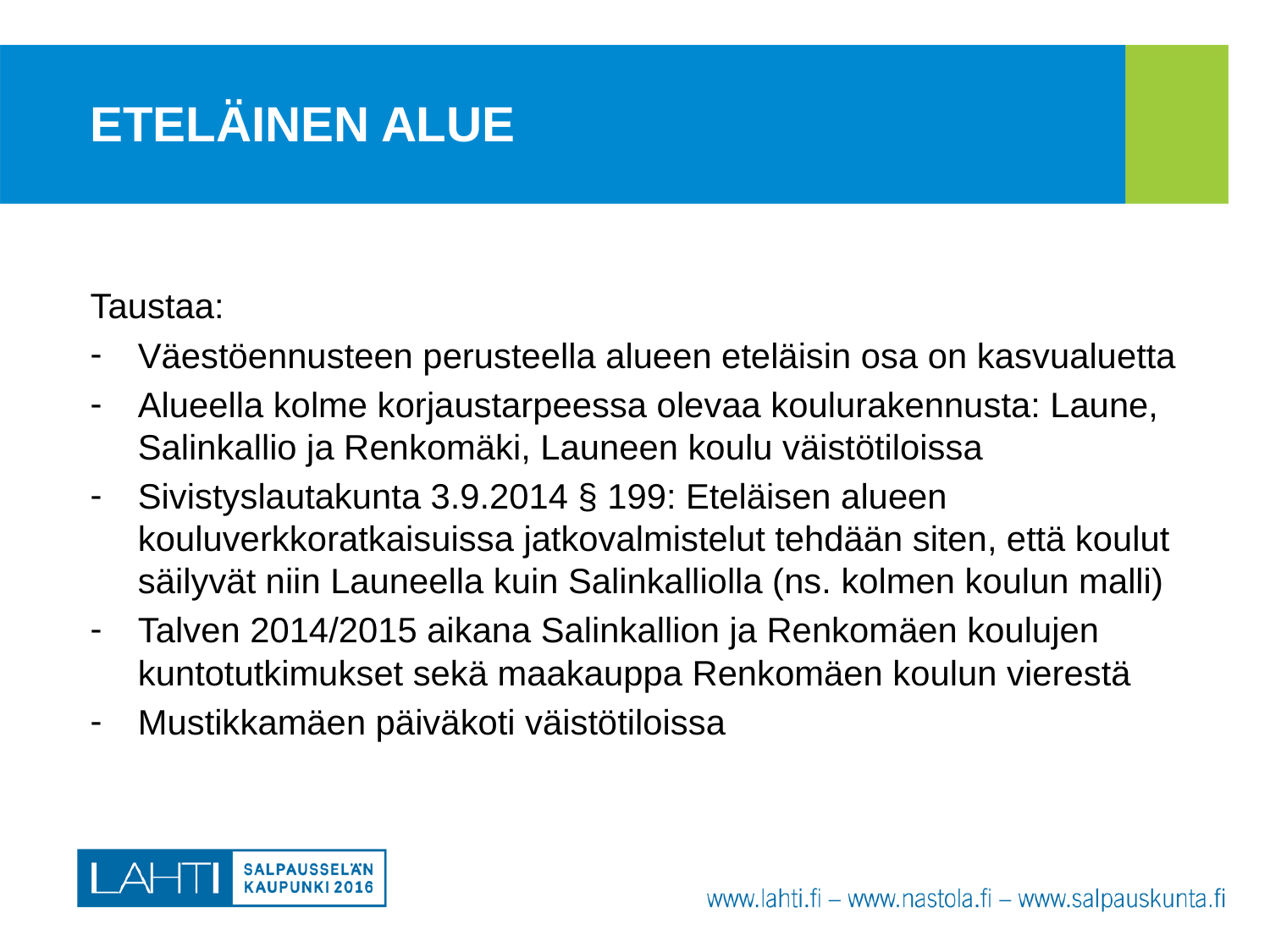

# ETELÄINEN ALUE
Taustaa:
Väestöennusteen perusteella alueen eteläisin osa on kasvualuetta
Alueella kolme korjaustarpeessa olevaa koulurakennusta: Laune, Salinkallio ja Renkomäki, Launeen koulu väistötiloissa
Sivistyslautakunta 3.9.2014 § 199: Eteläisen alueen kouluverkkoratkaisuissa jatkovalmistelut tehdään siten, että koulut säilyvät niin Launeella kuin Salinkalliolla (ns. kolmen koulun malli)
Talven 2014/2015 aikana Salinkallion ja Renkomäen koulujen kuntotutkimukset sekä maakauppa Renkomäen koulun vierestä
Mustikkamäen päiväkoti väistötiloissa